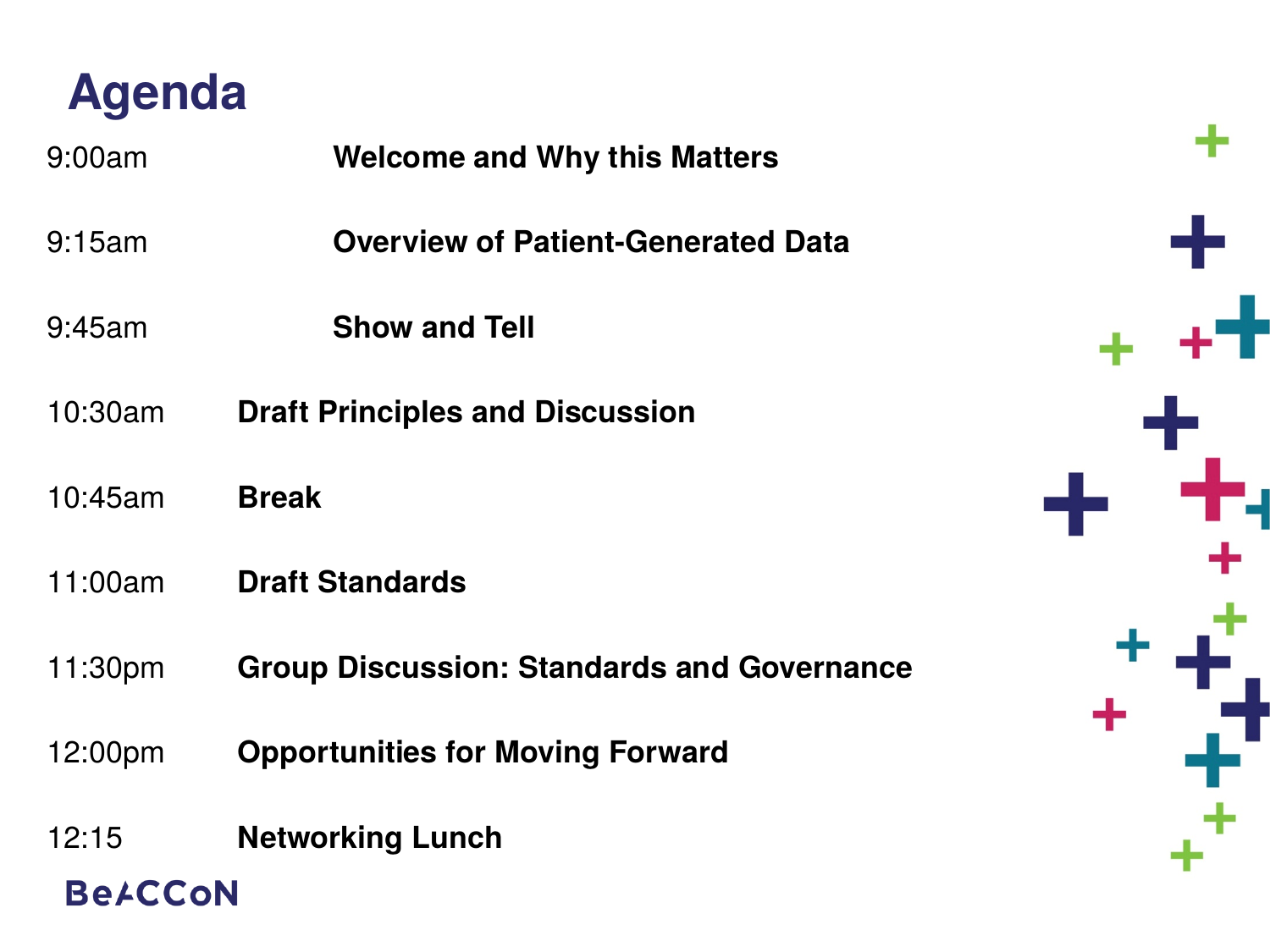

Agenda
9:00am		Welcome and Why this Matters

9:15am		Overview of Patient-Generated Data

9:45am		Show and Tell

10:30am	Draft Principles and Discussion

10:45am	Break

11:00am 	Draft Standards

11:30pm	Group Discussion: Standards and Governance

12:00pm	Opportunities for Moving Forward

12:15		Networking Lunch
2